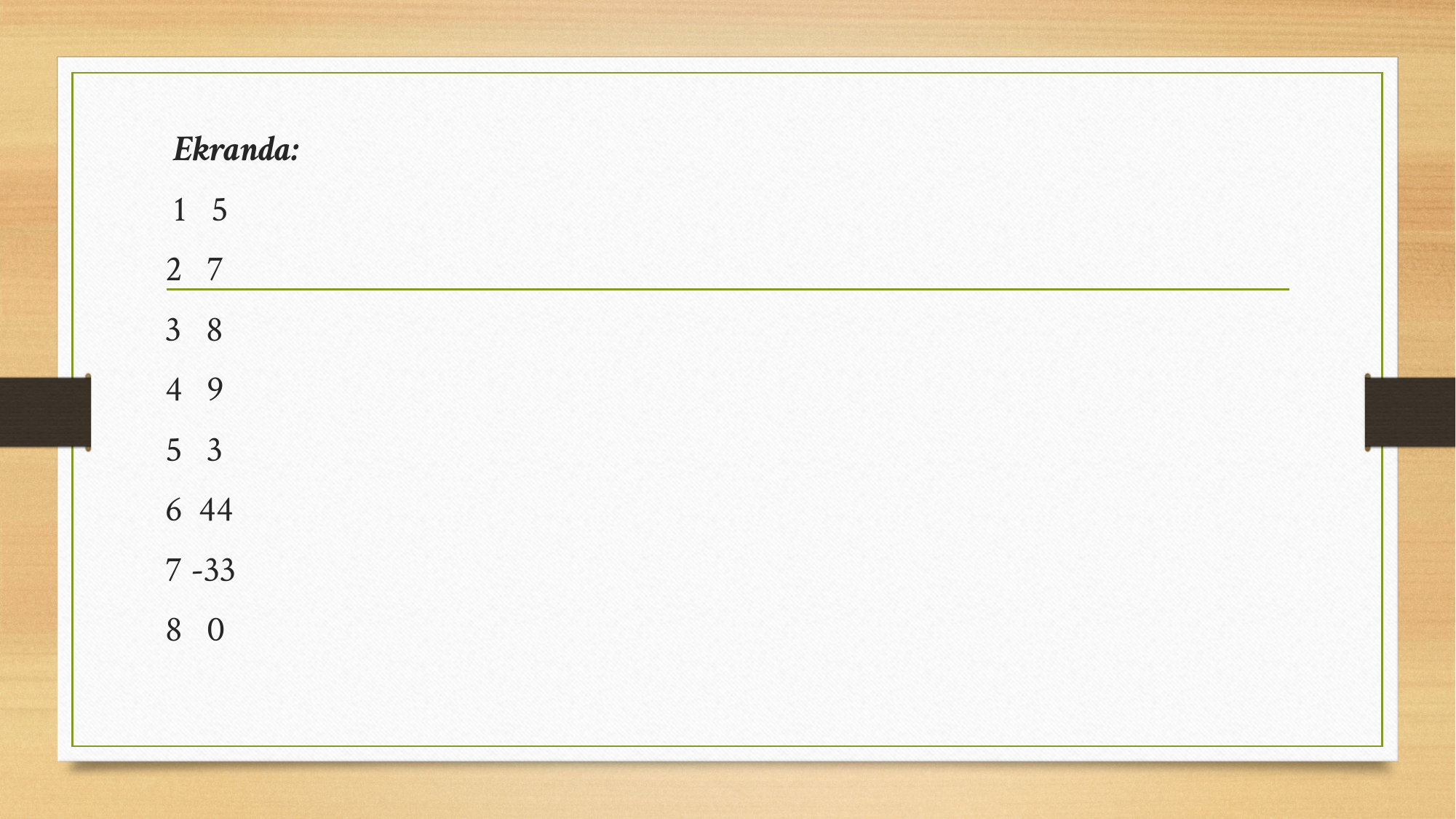

Ekranda:
 1   5
2   7
3   8
4   9
5   3
6  44
7 -33
8   0